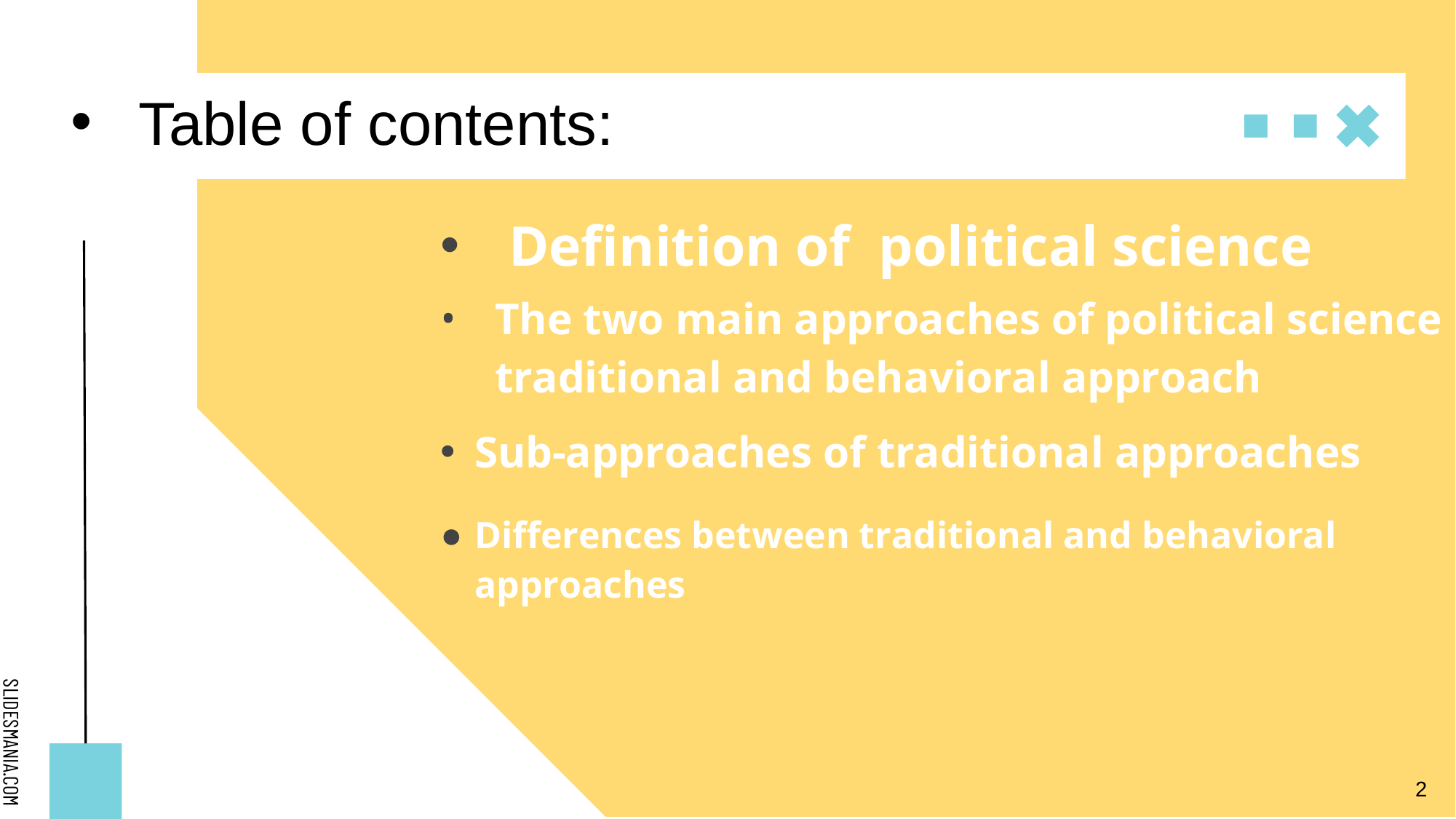

# Table of contents:
Definition of  political science
The two main approaches of political science traditional and behavioral approach
Sub-approaches of traditional approaches
Differences between traditional and behavioral approaches

2